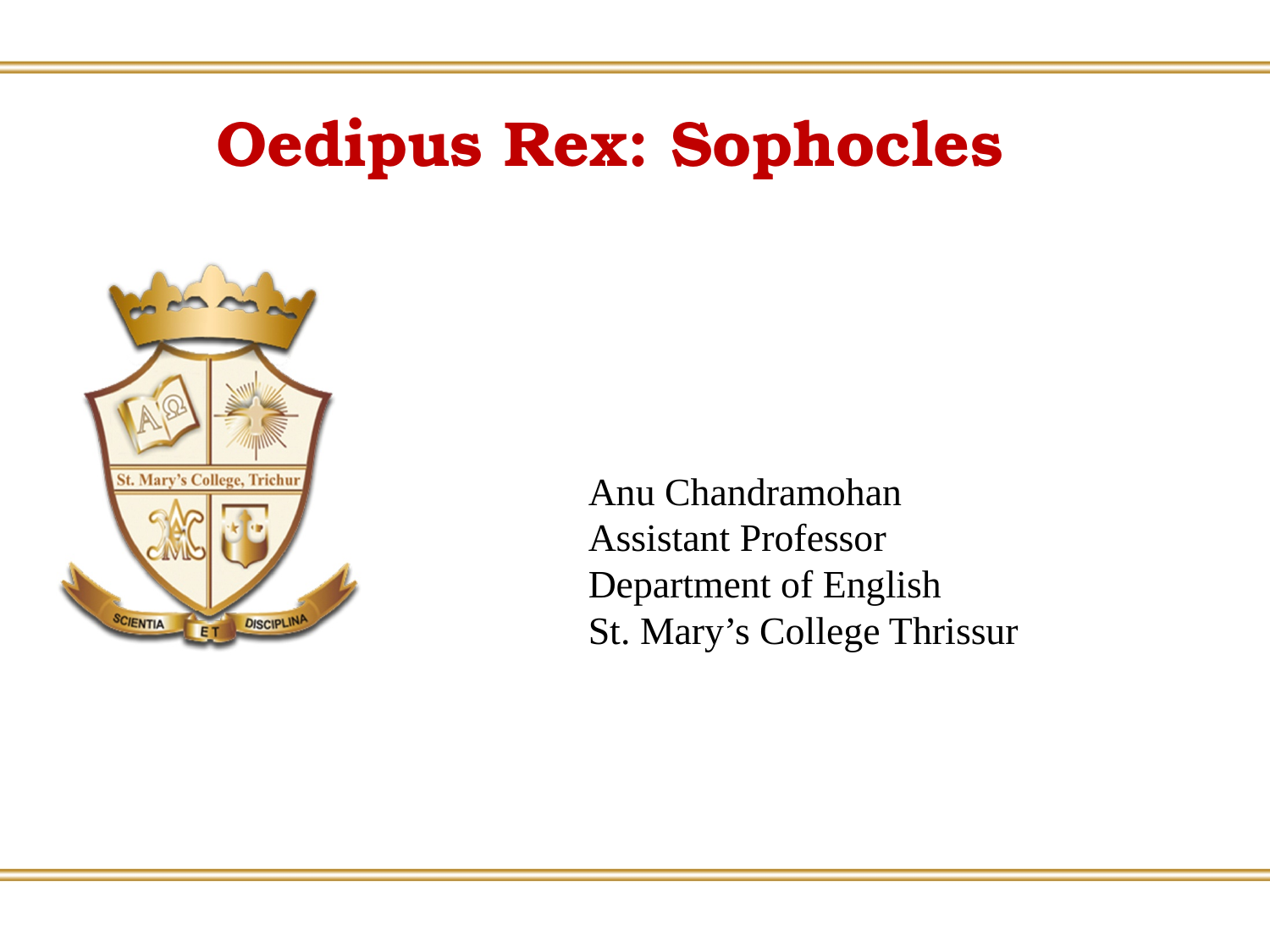

Oedipus Rex: Sophocles
Anu Chandramohan
Assistant Professor
Department of English
St. Mary’s College Thrissur